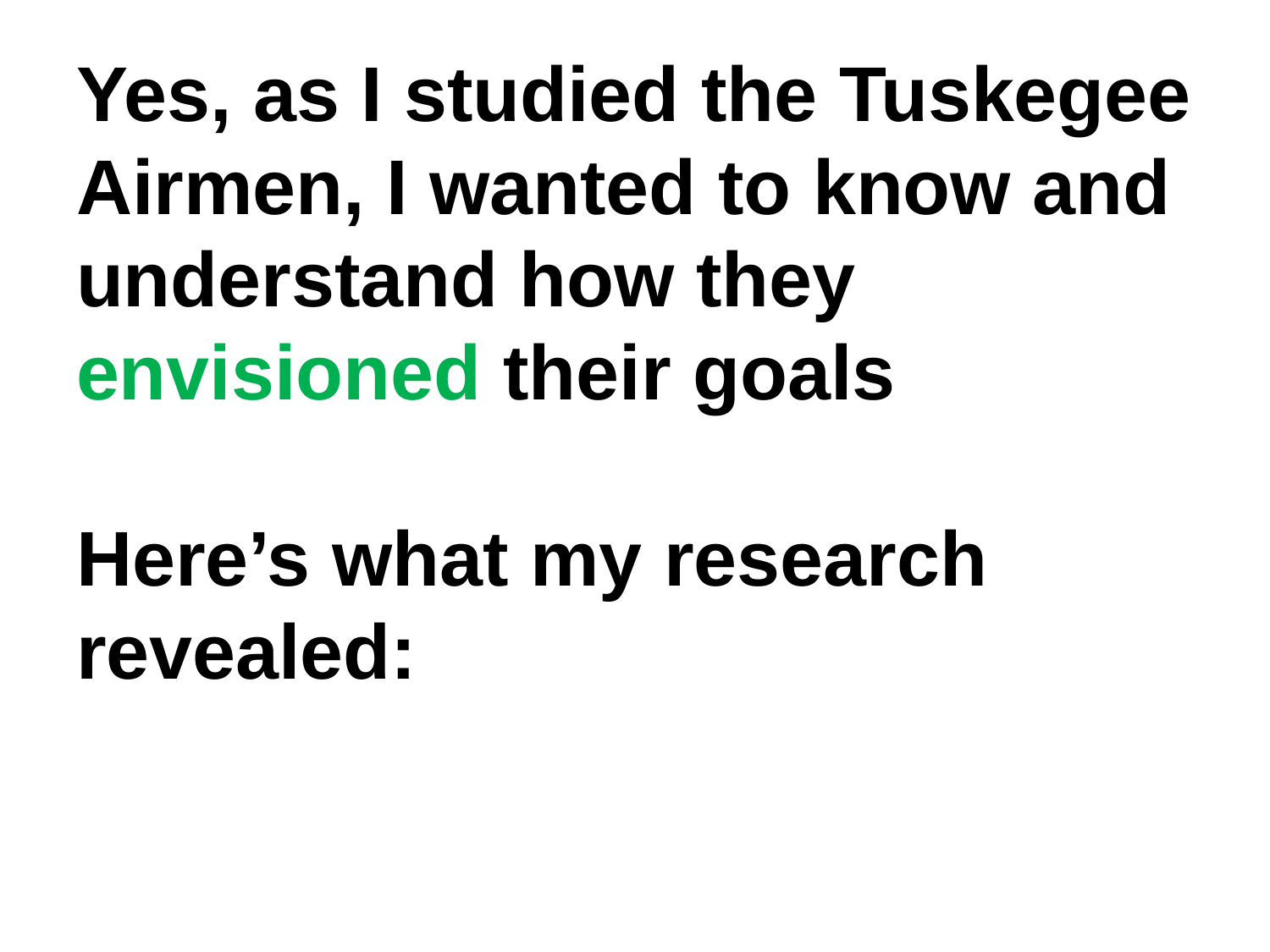

# Yes, as I studied the Tuskegee Airmen, I wanted to know and understand how they envisioned their goals Here’s what my research revealed: